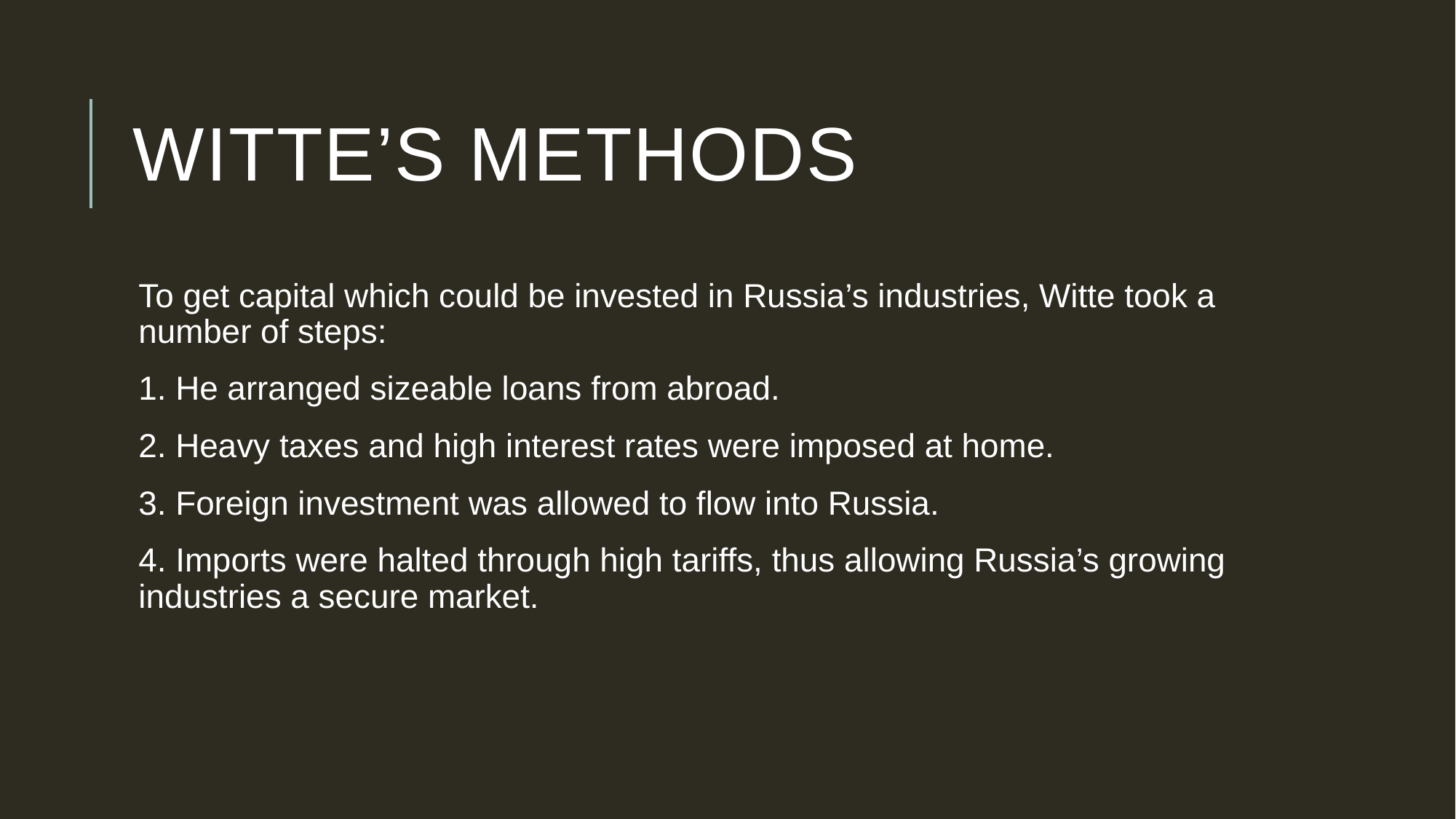

# Witte’s methods
To get capital which could be invested in Russia’s industries, Witte took a number of steps:
1. He arranged sizeable loans from abroad.
2. Heavy taxes and high interest rates were imposed at home.
3. Foreign investment was allowed to flow into Russia.
4. Imports were halted through high tariffs, thus allowing Russia’s growing industries a secure market.